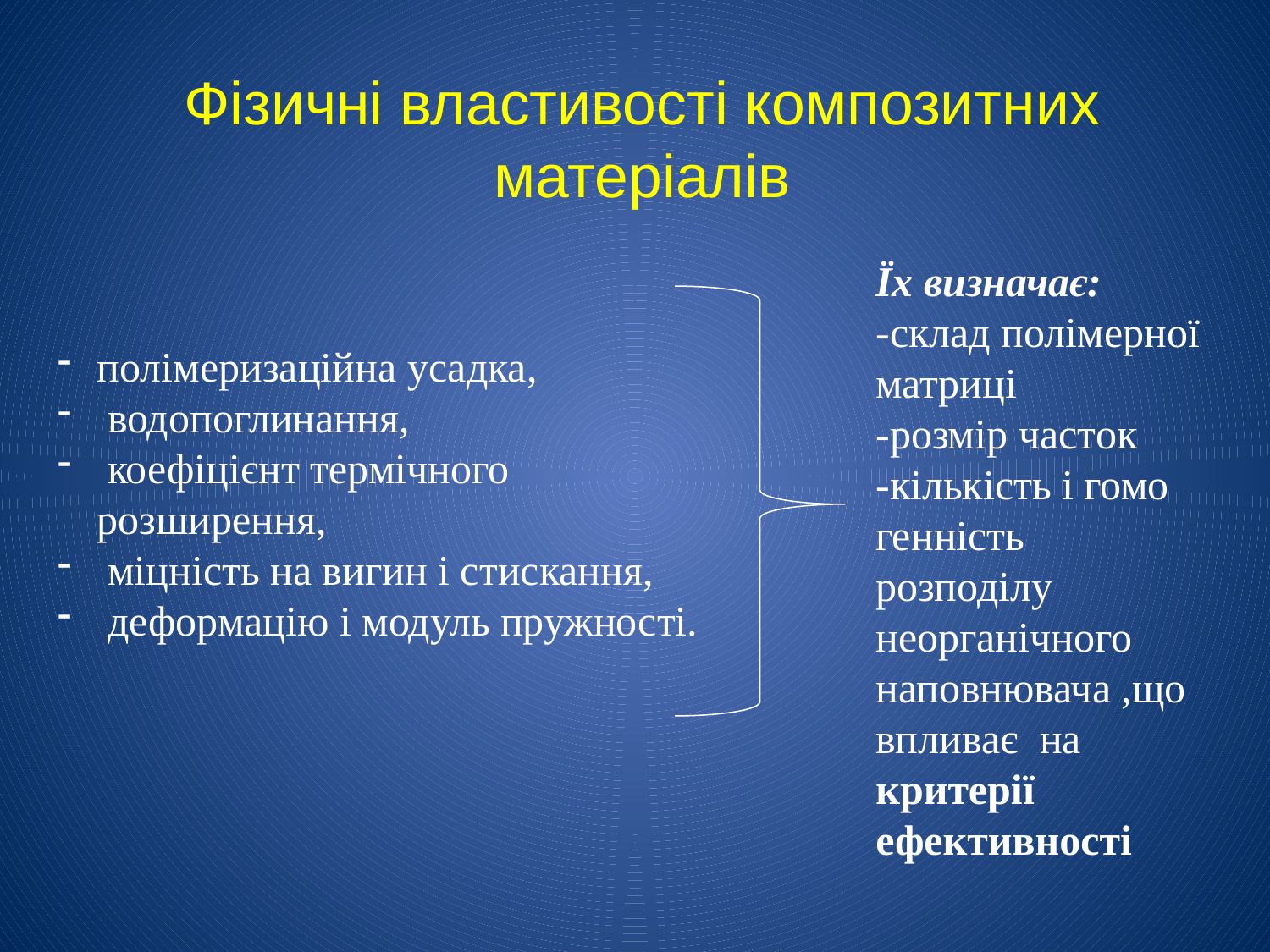

# Фізичні властивості композитних матеріалів
Їх визначає:
-склад полімерної матриці
-розмір часток
-кількість і гомо­генність розподілу неорганічного наповнювача ,що впливає  на критерії ефективності

полімеризаційна усадка,
 водопоглинання,
 коефіці­єнт термічного розширення,
 міцність на вигин і стискання,
 деформацію і модуль пружності.